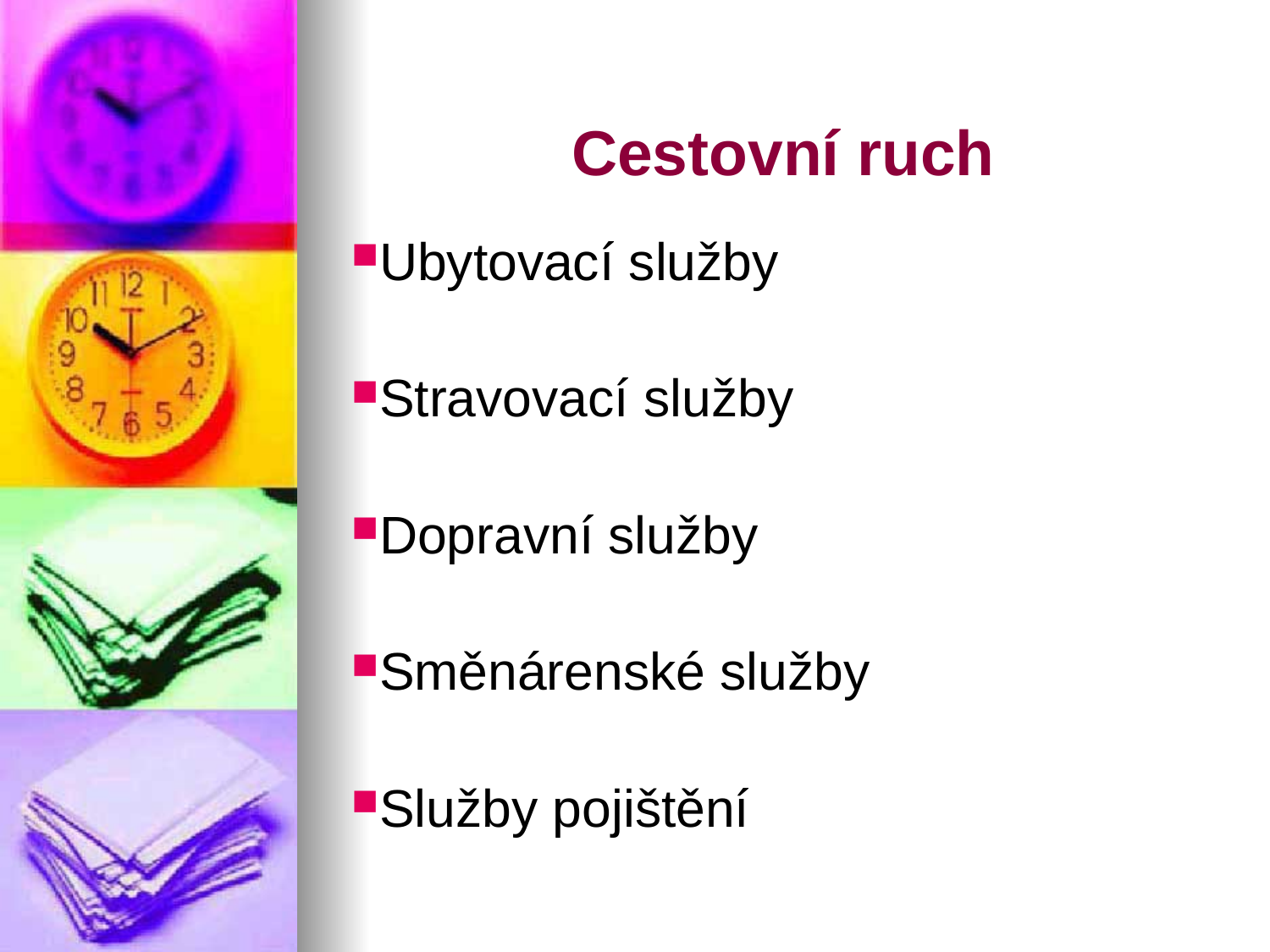

Cestovní ruch
Ubytovací služby

Stravovací služby

Dopravní služby

Směnárenské služby

Služby pojištění